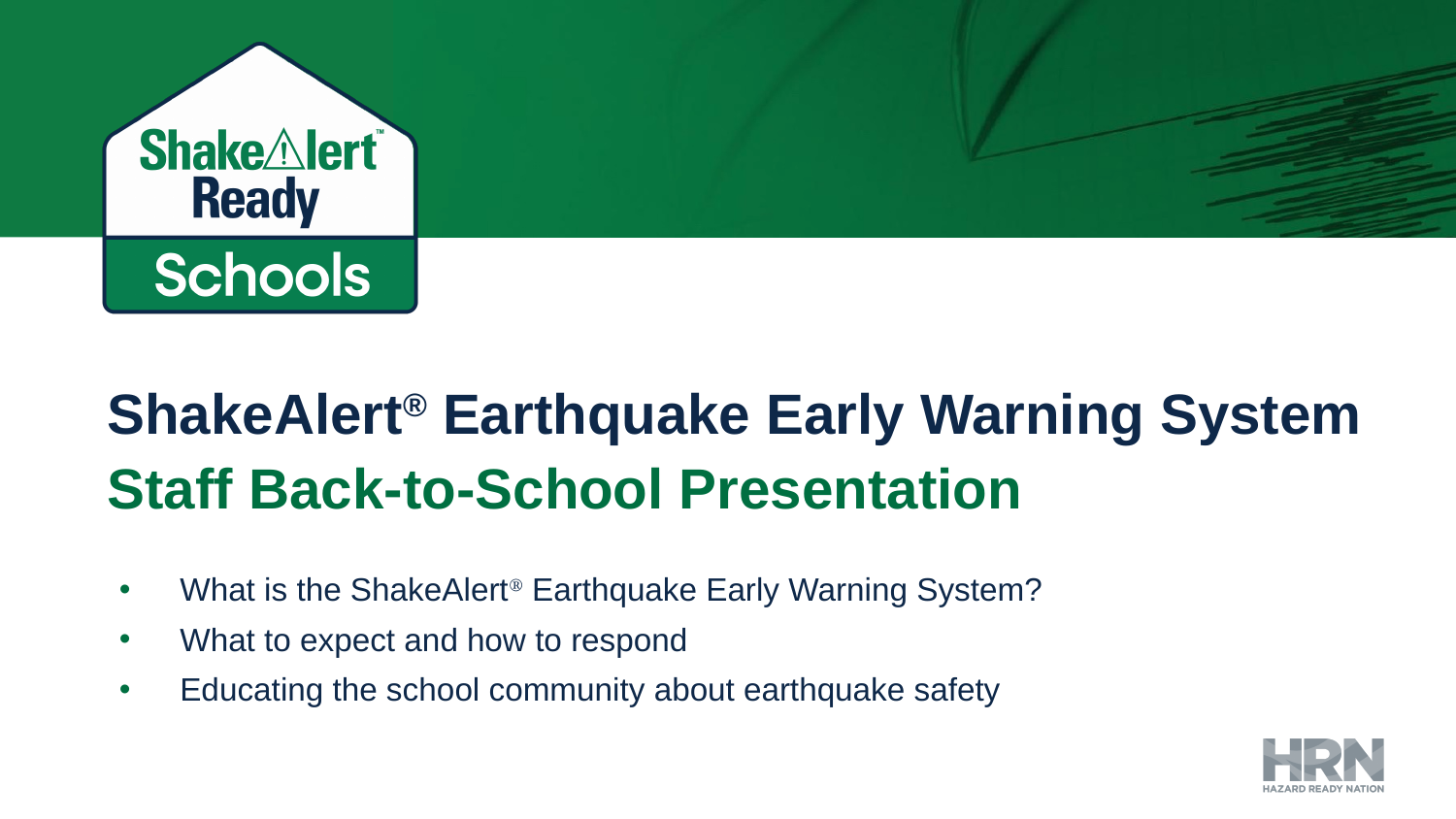

# ShakeAlert® Earthquake Early Warning System
Staff Back-to-School Presentation
What is the ShakeAlertⓇ Earthquake Early Warning System?
What to expect and how to respond
Educating the school community about earthquake safety